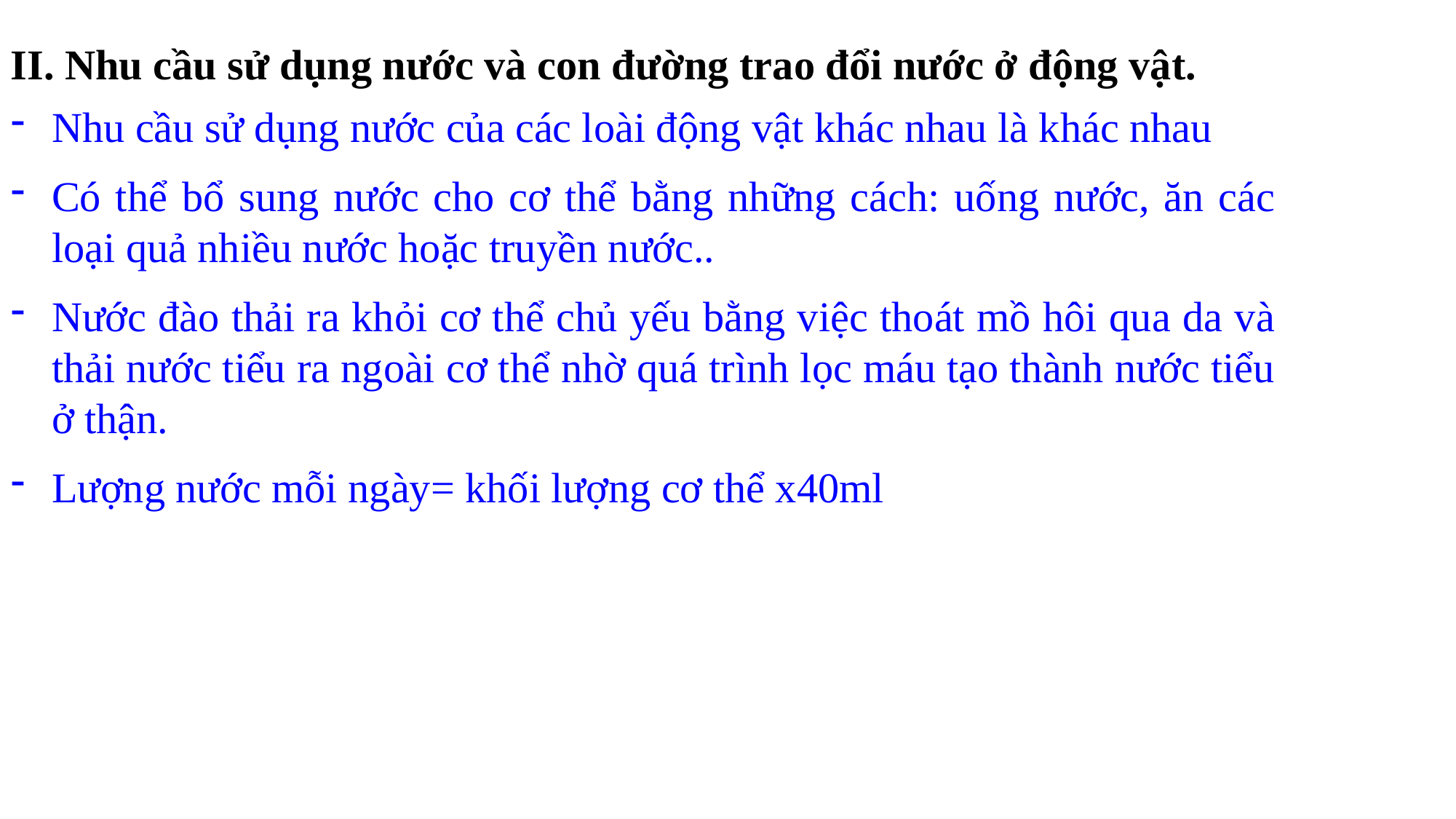

II. Nhu cầu sử dụng nước và con đường trao đổi nước ở động vật.
Nhu cầu sử dụng nước của các loài động vật khác nhau là khác nhau
Có thể bổ sung nước cho cơ thể bằng những cách: uống nước, ăn các loại quả nhiều nước hoặc truyền nước..
Nước đào thải ra khỏi cơ thể chủ yếu bằng việc thoát mồ hôi qua da và thải nước tiểu ra ngoài cơ thể nhờ quá trình lọc máu tạo thành nước tiểu ở thận.
Lượng nước mỗi ngày= khối lượng cơ thể x40ml